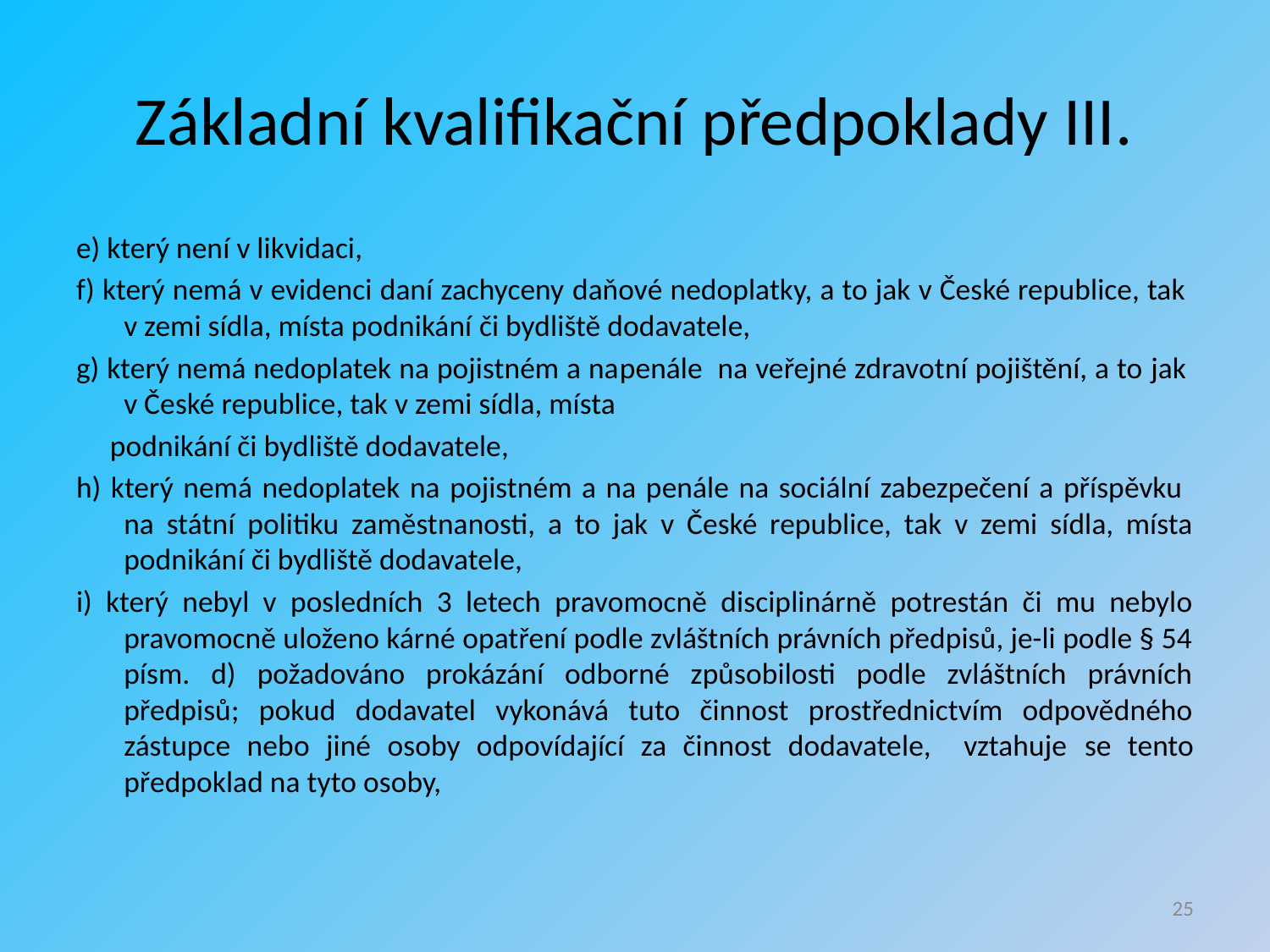

# Základní kvalifikační předpoklady III.
e) který není v likvidaci,
f) který nemá v evidenci daní zachyceny daňové nedoplatky, a to jak v České republice, tak
v zemi sídla, místa podnikání či bydliště dodavatele,
g) který nemá nedoplatek na pojistném a napenále  na veřejné zdravotní pojištění, a to jak
v České republice, tak v zemi sídla, místa
     podnikání či bydliště dodavatele,
h) který nemá nedoplatek na pojistném a na penále na sociální zabezpečení a příspěvku
na státní politiku zaměstnanosti, a to jak v České republice, tak v zemi sídla, místa podnikání či bydliště dodavatele,
i) který nebyl v posledních 3 letech pravomocně disciplinárně potrestán či mu nebylo pravomocně uloženo kárné opatření podle zvláštních právních předpisů, je-li podle § 54 písm. d) požadováno prokázání odborné způsobilosti podle zvláštních právních předpisů; pokud dodavatel vykonává tuto činnost prostřednictvím odpovědného zástupce nebo jiné osoby odpovídající za činnost dodavatele,  vztahuje se tento předpoklad na tyto osoby,
25